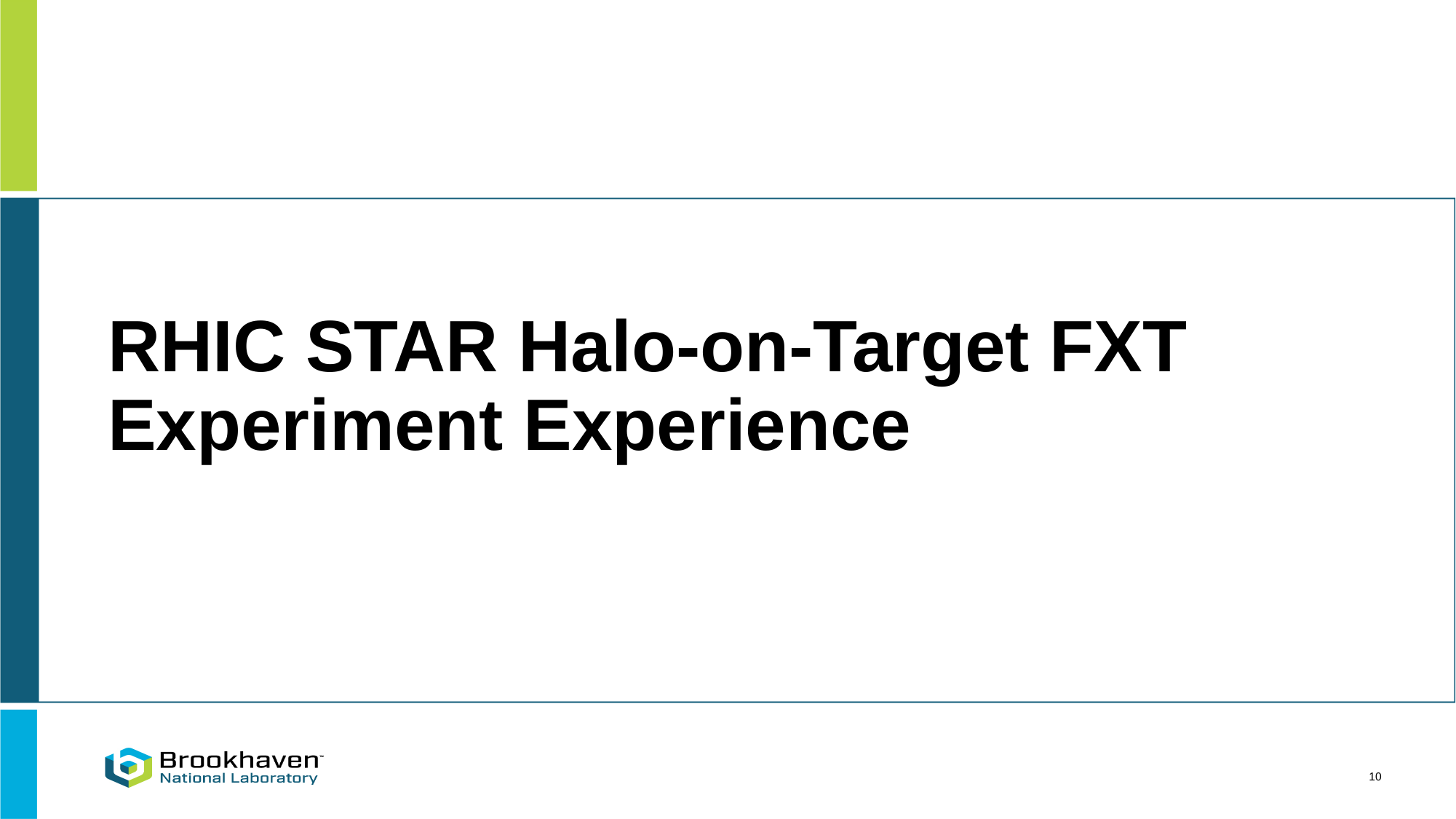

# RHIC STAR Halo-on-Target FXT Experiment Experience
10